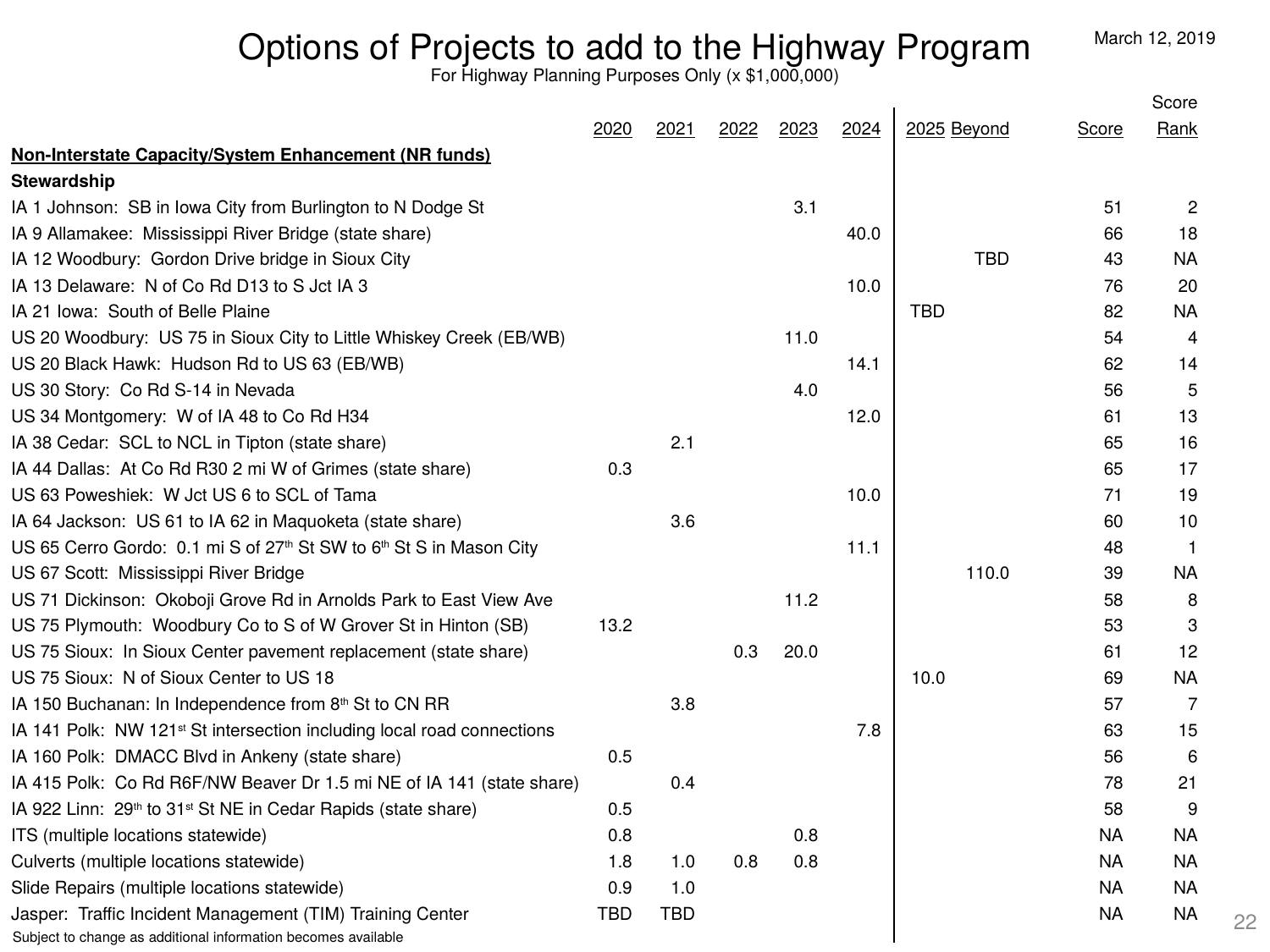

March 12, 2019
Options of Projects to add to the Highway Program
For Highway Planning Purposes Only (x $1,000,000)
|  |  |  |  |  |  |  |  |  |  | Score |
| --- | --- | --- | --- | --- | --- | --- | --- | --- | --- | --- |
|  | 2020 | 2021 | 2022 | 2023 | 2024 | 2025 | Beyond |  | Score | Rank |
| Non-Interstate Capacity/System Enhancement (NR funds) |  |  |  |  |  |  |  |  |  |  |
| Stewardship |  |  |  |  |  |  |  |  |  |  |
| IA 1 Johnson: SB in Iowa City from Burlington to N Dodge St |  |  |  | 3.1 |  |  |  |  | 51 | 2 |
| IA 9 Allamakee: Mississippi River Bridge (state share) |  |  |  |  | 40.0 |  |  |  | 66 | 18 |
| IA 12 Woodbury: Gordon Drive bridge in Sioux City |  |  |  |  |  |  | TBD |  | 43 | NA |
| IA 13 Delaware: N of Co Rd D13 to S Jct IA 3 |  |  |  |  | 10.0 |  |  |  | 76 | 20 |
| IA 21 Iowa: South of Belle Plaine |  |  |  |  |  | TBD |  |  | 82 | NA |
| US 20 Woodbury: US 75 in Sioux City to Little Whiskey Creek (EB/WB) |  |  |  | 11.0 |  |  |  |  | 54 | 4 |
| US 20 Black Hawk: Hudson Rd to US 63 (EB/WB) |  |  |  |  | 14.1 |  |  |  | 62 | 14 |
| US 30 Story: Co Rd S-14 in Nevada |  |  |  | 4.0 |  |  |  |  | 56 | 5 |
| US 34 Montgomery: W of IA 48 to Co Rd H34 |  |  |  |  | 12.0 |  |  |  | 61 | 13 |
| IA 38 Cedar: SCL to NCL in Tipton (state share) |  | 2.1 |  |  |  |  |  |  | 65 | 16 |
| IA 44 Dallas: At Co Rd R30 2 mi W of Grimes (state share) | 0.3 |  |  |  |  |  |  |  | 65 | 17 |
| US 63 Poweshiek: W Jct US 6 to SCL of Tama |  |  |  |  | 10.0 |  |  |  | 71 | 19 |
| IA 64 Jackson: US 61 to IA 62 in Maquoketa (state share) |  | 3.6 |  |  |  |  |  |  | 60 | 10 |
| US 65 Cerro Gordo: 0.1 mi S of 27th St SW to 6th St S in Mason City |  |  |  |  | 11.1 |  |  |  | 48 | 1 |
| US 67 Scott: Mississippi River Bridge |  |  |  |  |  |  | 110.0 |  | 39 | NA |
| US 71 Dickinson: Okoboji Grove Rd in Arnolds Park to East View Ave |  |  |  | 11.2 |  |  |  |  | 58 | 8 |
| US 75 Plymouth: Woodbury Co to S of W Grover St in Hinton (SB) | 13.2 |  |  |  |  |  |  |  | 53 | 3 |
| US 75 Sioux: In Sioux Center pavement replacement (state share) |  |  | 0.3 | 20.0 |  |  |  |  | 61 | 12 |
| US 75 Sioux: N of Sioux Center to US 18 |  |  |  |  |  | 10.0 |  |  | 69 | NA |
| IA 150 Buchanan: In Independence from 8th St to CN RR |  | 3.8 |  |  |  |  |  |  | 57 | 7 |
| IA 141 Polk: NW 121st St intersection including local road connections |  |  |  |  | 7.8 |  |  |  | 63 | 15 |
| IA 160 Polk: DMACC Blvd in Ankeny (state share) | 0.5 |  |  |  |  |  |  |  | 56 | 6 |
| IA 415 Polk: Co Rd R6F/NW Beaver Dr 1.5 mi NE of IA 141 (state share) |  | 0.4 |  |  |  |  |  |  | 78 | 21 |
| IA 922 Linn: 29th to 31st St NE in Cedar Rapids (state share) | 0.5 |  |  |  |  |  |  |  | 58 | 9 |
| ITS (multiple locations statewide) | 0.8 |  |  | 0.8 |  |  |  |  | NA | NA |
| Culverts (multiple locations statewide) | 1.8 | 1.0 | 0.8 | 0.8 |  |  |  |  | NA | NA |
| Slide Repairs (multiple locations statewide) | 0.9 | 1.0 |  |  |  |  |  |  | NA | NA |
| Jasper: Traffic Incident Management (TIM) Training Center | TBD | TBD |  |  |  |  |  |  | NA | NA |
|  |  |  |  |  |  |  |  |  |  |  |
22
Subject to change as additional information becomes available